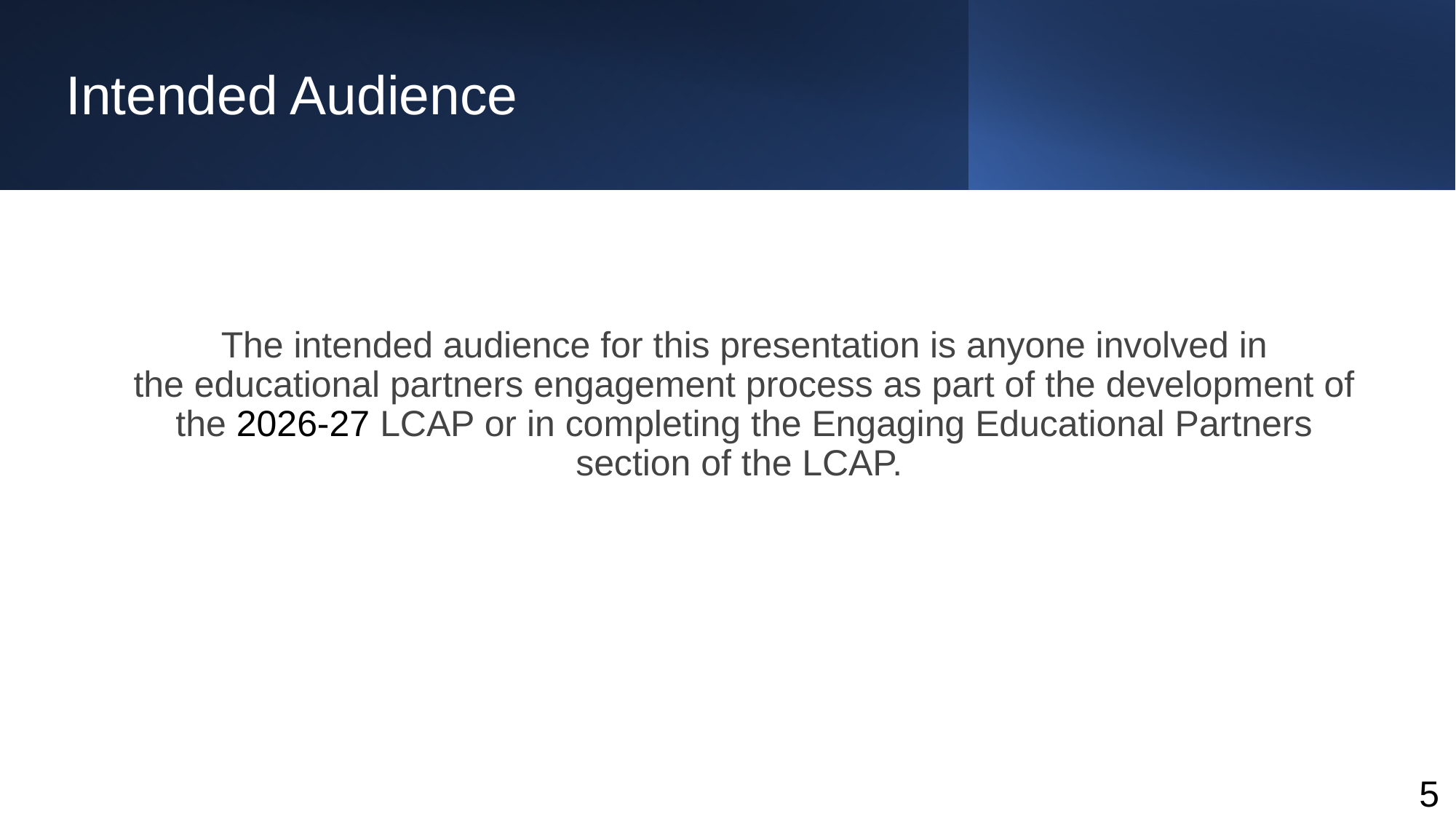

# Intended Audience
The intended audience for this presentation is anyone involved in the educational partners engagement process as part of the development of the 2026-27 LCAP or in completing the Engaging Educational Partners section of the LCAP.
5